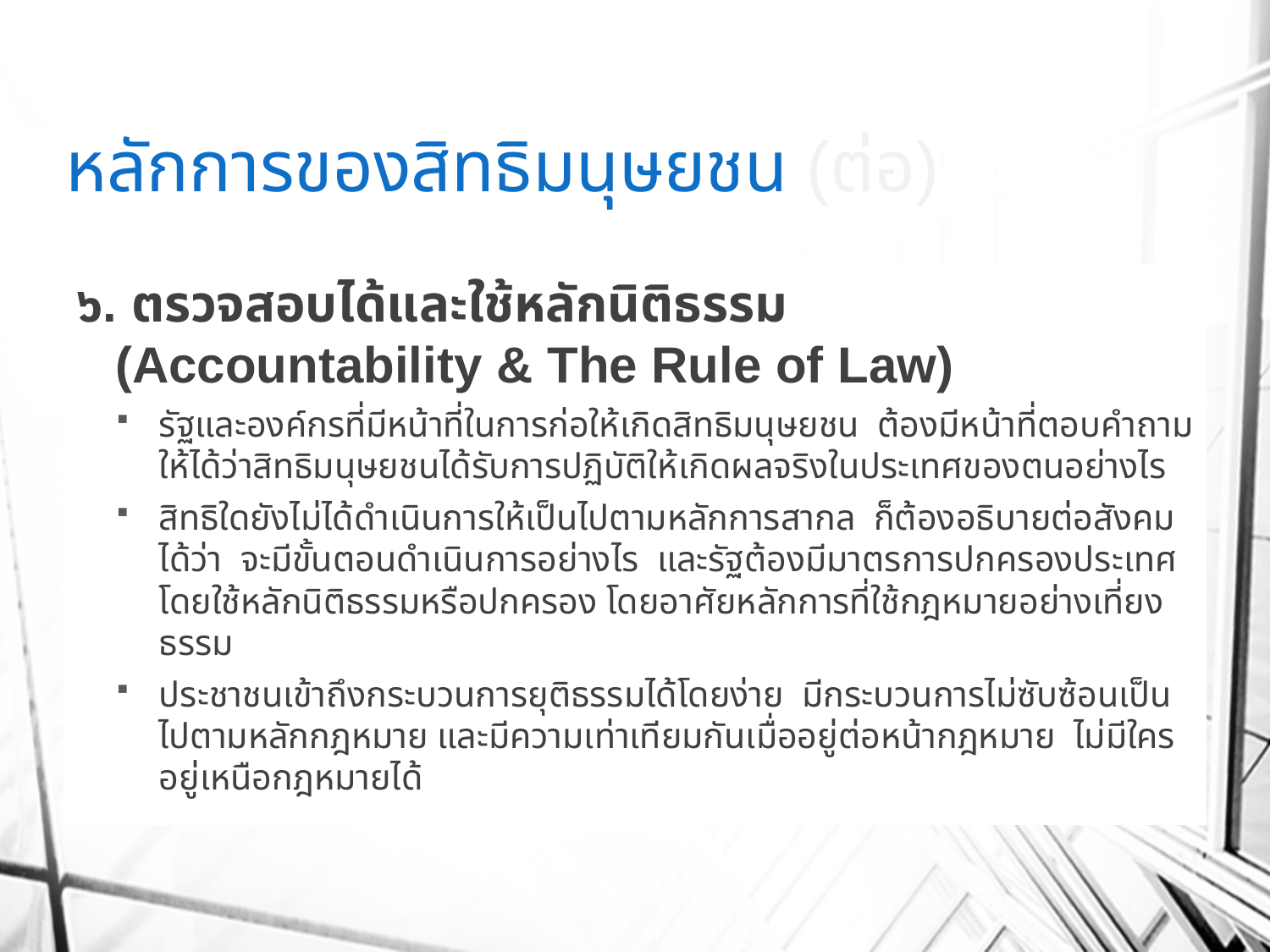

# หลักการของสิทธิมนุษยชน (ต่อ)
๖. ตรวจสอบได้และใช้หลักนิติธรรม
   (Accountability & The Rule of Law)
รัฐและองค์กรที่มีหน้าที่ในการก่อให้เกิดสิทธิมนุษยชน  ต้องมีหน้าที่ตอบคำถามให้ได้ว่าสิทธิมนุษยชนได้รับการปฏิบัติให้เกิดผลจริงในประเทศของตนอย่างไร
สิทธิใดยังไม่ได้ดำเนินการให้เป็นไปตามหลักการสากล  ก็ต้องอธิบายต่อสังคมได้ว่า  จะมีขั้นตอนดำเนินการอย่างไร  และรัฐต้องมีมาตรการปกครองประเทศโดยใช้หลักนิติธรรมหรือปกครอง โดยอาศัยหลักการที่ใช้กฎหมายอย่างเที่ยงธรรม
ประชาชนเข้าถึงกระบวนการยุติธรรมได้โดยง่าย  มีกระบวนการไม่ซับซ้อนเป็นไปตามหลักกฎหมาย และมีความเท่าเทียมกันเมื่ออยู่ต่อหน้ากฎหมาย  ไม่มีใครอยู่เหนือกฎหมายได้